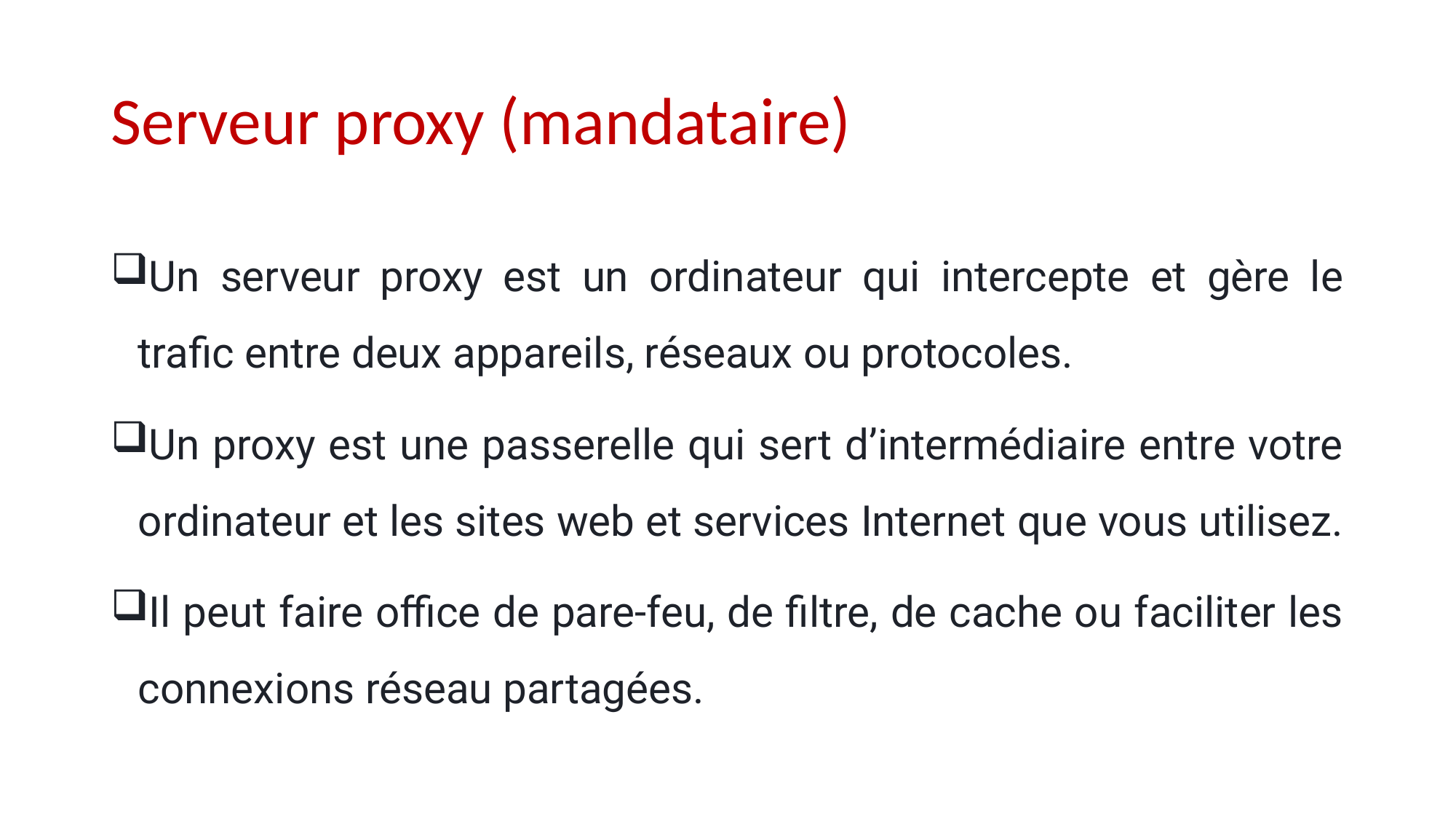

# Serveur proxy (mandataire)
Un serveur proxy est un ordinateur qui intercepte et gère le trafic entre deux appareils, réseaux ou protocoles.
Un proxy est une passerelle qui sert d’intermédiaire entre votre ordinateur et les sites web et services Internet que vous utilisez.
Il peut faire office de pare-feu, de filtre, de cache ou faciliter les connexions réseau partagées.